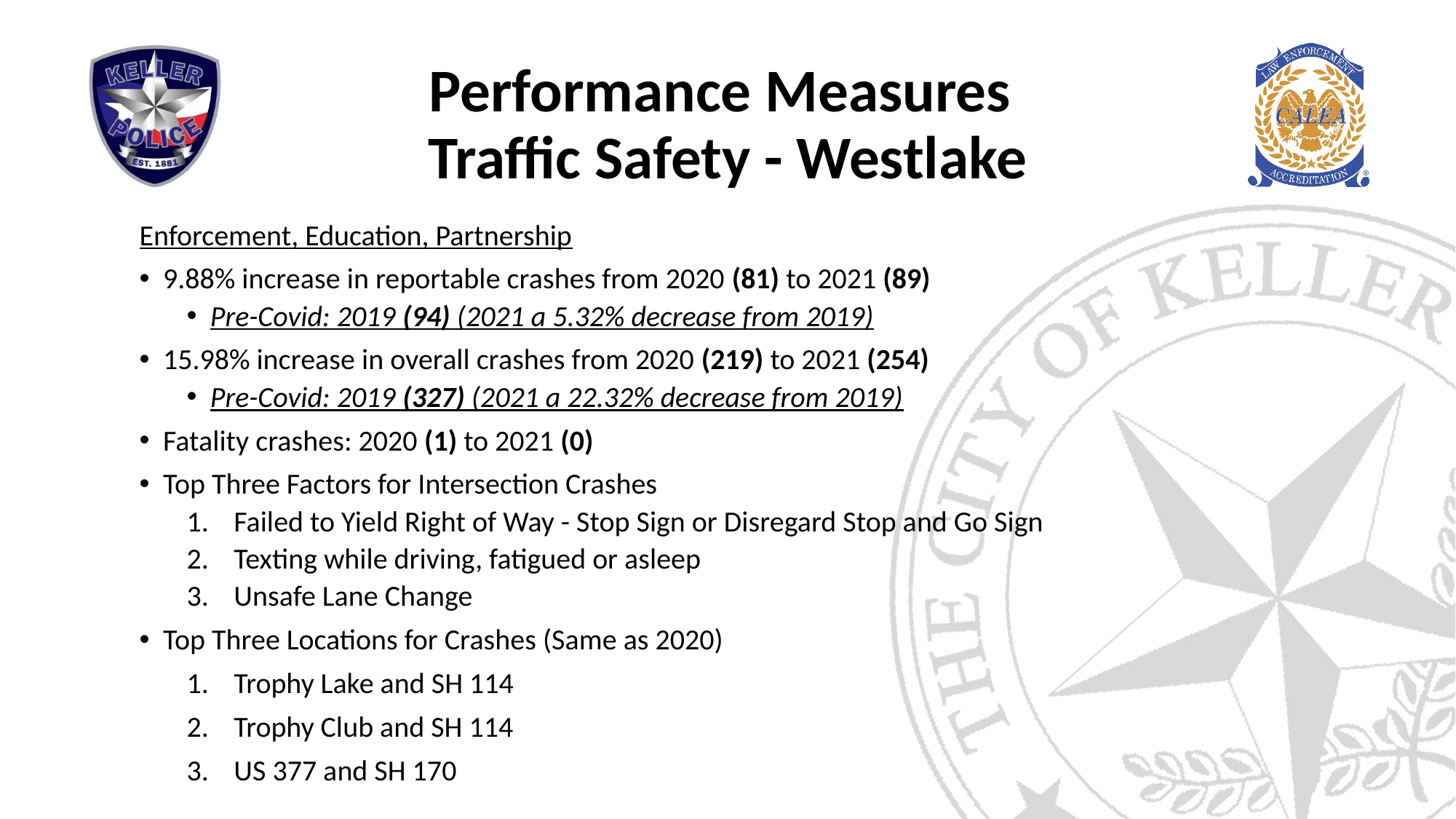

# Performance Measures Traffic Safety - Westlake
Enforcement, Education, Partnership
9.88% increase in reportable crashes from 2020 (81) to 2021 (89)
Pre-Covid: 2019 (94) (2021 a 5.32% decrease from 2019)
15.98% increase in overall crashes from 2020 (219) to 2021 (254)
Pre-Covid: 2019 (327) (2021 a 22.32% decrease from 2019)
Fatality crashes: 2020 (1) to 2021 (0)
Top Three Factors for Intersection Crashes
Failed to Yield Right of Way - Stop Sign or Disregard Stop and Go Sign
Texting while driving, fatigued or asleep
Unsafe Lane Change
Top Three Locations for Crashes (Same as 2020)
Trophy Lake and SH 114
Trophy Club and SH 114
US 377 and SH 170